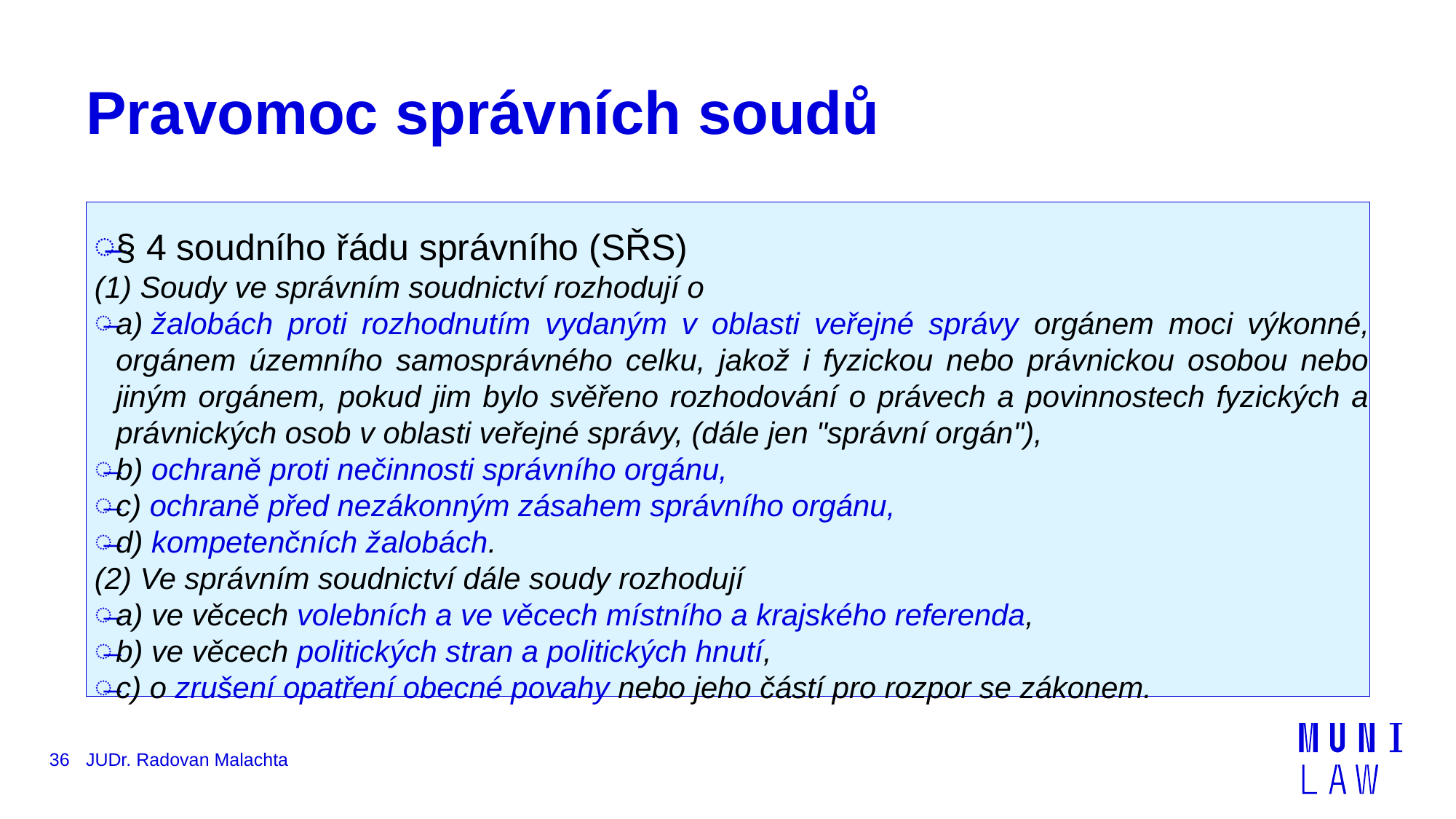

# Pravomoc správních soudů
§ 4 soudního řádu správního (SŘS)
(1) Soudy ve správním soudnictví rozhodují o
a) žalobách proti rozhodnutím vydaným v oblasti veřejné správy orgánem moci výkonné, orgánem územního samosprávného celku, jakož i fyzickou nebo právnickou osobou nebo jiným orgánem, pokud jim bylo svěřeno rozhodování o právech a povinnostech fyzických a právnických osob v oblasti veřejné správy, (dále jen "správní orgán"),
b) ochraně proti nečinnosti správního orgánu,
c) ochraně před nezákonným zásahem správního orgánu,
d) kompetenčních žalobách.
(2) Ve správním soudnictví dále soudy rozhodují
a) ve věcech volebních a ve věcech místního a krajského referenda,
b) ve věcech politických stran a politických hnutí,
c) o zrušení opatření obecné povahy nebo jeho částí pro rozpor se zákonem.

36
JUDr. Radovan Malachta